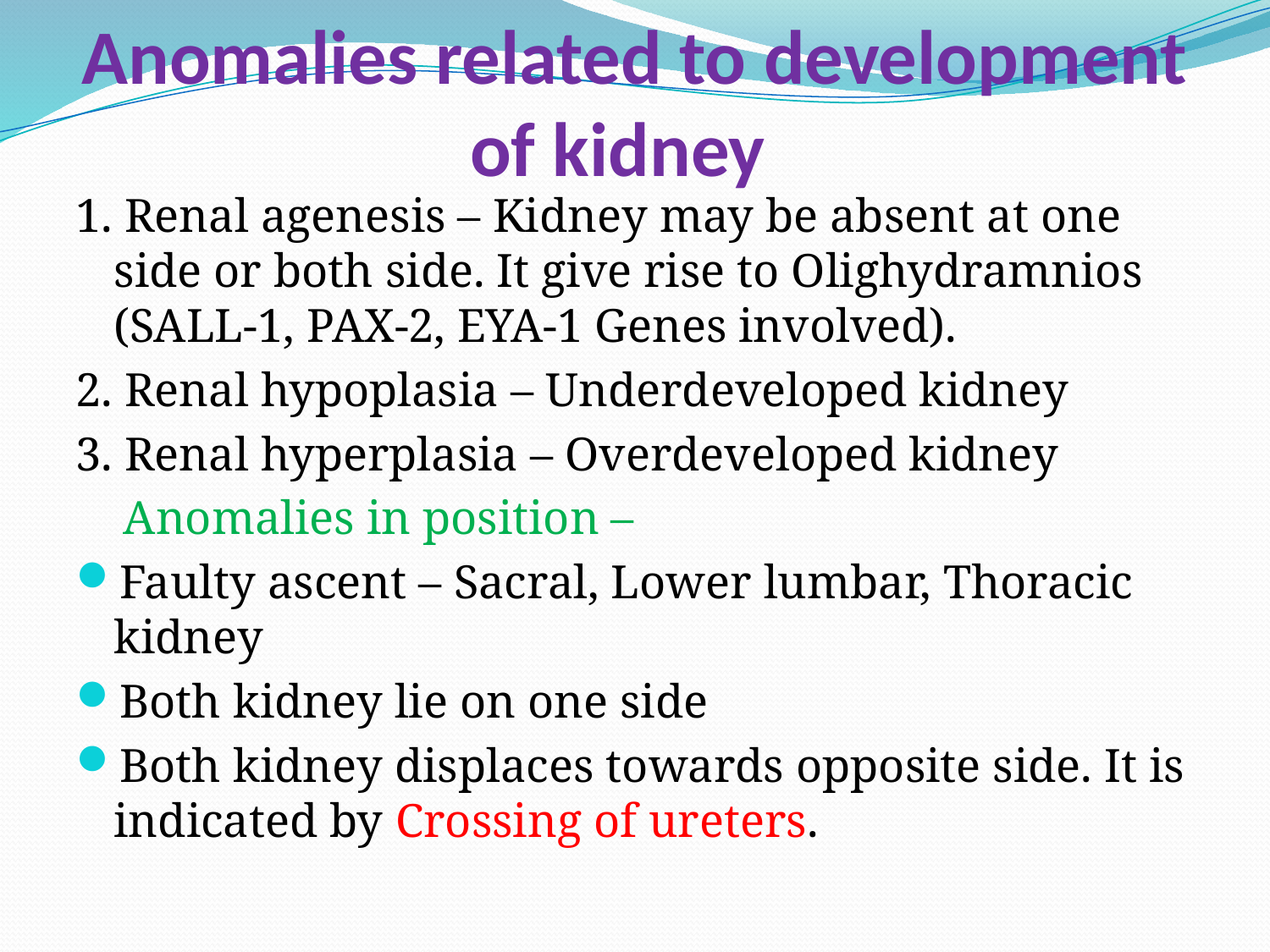

# Anomalies related to development of kidney
1. Renal agenesis – Kidney may be absent at one side or both side. It give rise to Olighydramnios (SALL-1, PAX-2, EYA-1 Genes involved).
2. Renal hypoplasia – Underdeveloped kidney
3. Renal hyperplasia – Overdeveloped kidney
    Anomalies in position –
Faulty ascent – Sacral, Lower lumbar, Thoracic kidney
Both kidney lie on one side
Both kidney displaces towards opposite side. It is indicated by Crossing of ureters.